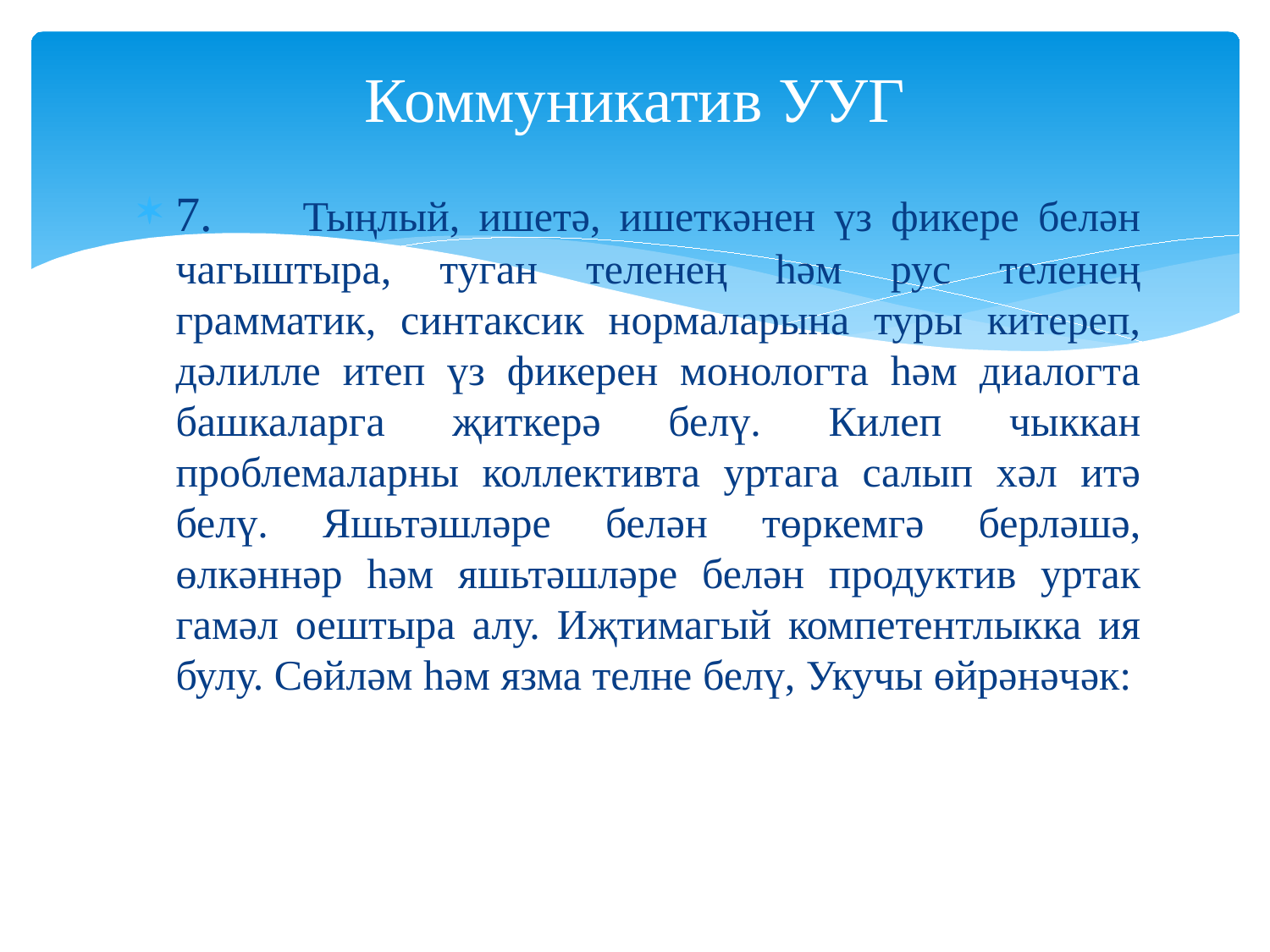

# Коммуникатив УУГ
7.	Тыңлый, ишетә, ишеткәнен үз фикере белән чагыштыра, туган теленең һәм рус теленең грамматик, синтаксик нормаларына туры китереп, дәлилле итеп үз фикерен монологта һәм диалогта башкаларга җиткерә белү. Килеп чыккан проблемаларны коллективта уртага салып хәл итә белү. Яшьтәшләре белән төркемгә берләшә, өлкәннәр һәм яшьтәшләре белән продуктив уртак гамәл оештыра алу. Иҗтимагый компетентлыкка ия булу. Сөйләм һәм язма телне белү, Укучы өйрәнәчәк: